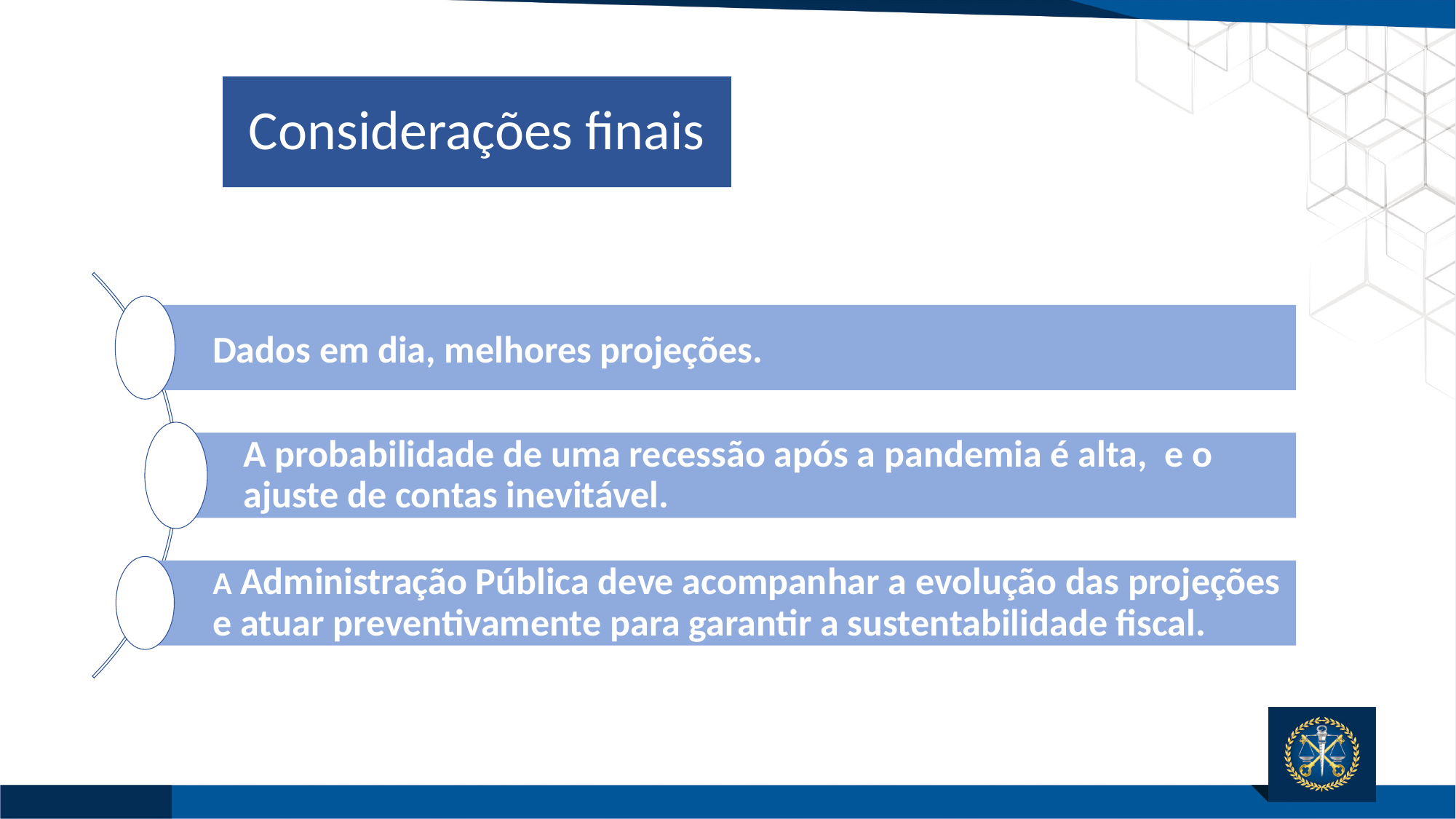

Considerações finais
Dados em dia, melhores projeções.
A probabilidade de uma recessão após a pandemia é alta,  e o ajuste de contas inevitável.
A Administração Pública deve acompanhar a evolução das projeções e atuar preventivamente para garantir a sustentabilidade fiscal.